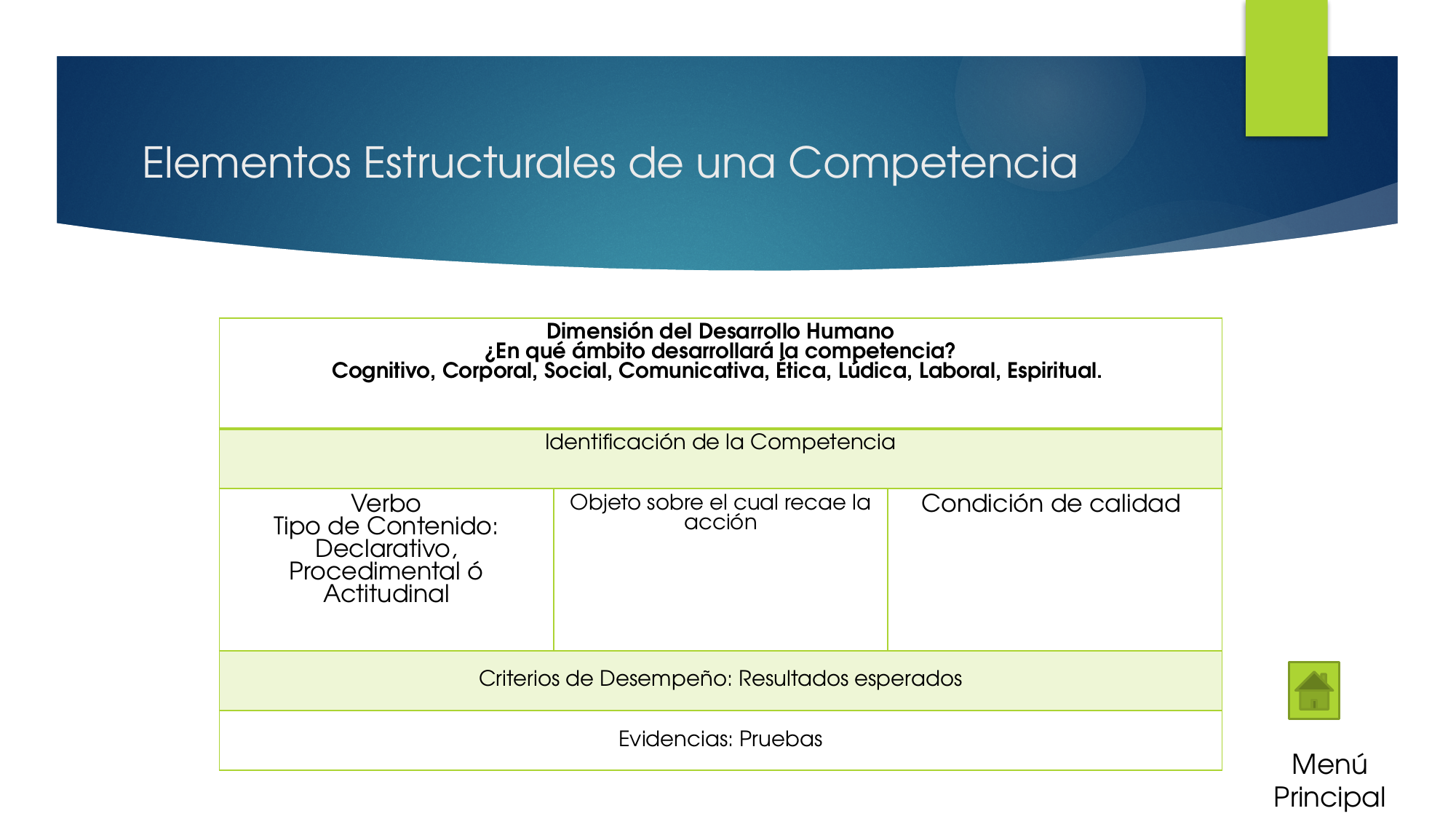

# Elementos Estructurales de una Competencia
| Dimensión del Desarrollo Humano ¿En qué ámbito desarrollará la competencia? Cognitivo, Corporal, Social, Comunicativa, Ética, Lúdica, Laboral, Espiritual. |  |  |
| --- | --- | --- |
| Identificación de la Competencia |  |  |
| Verbo Tipo de Contenido: Declarativo, Procedimental ó Actitudinal | Objeto sobre el cual recae la acción | Condición de calidad |
| Criterios de Desempeño: Resultados esperados |  |  |
| Evidencias: Pruebas |  |  |

Menú Principal